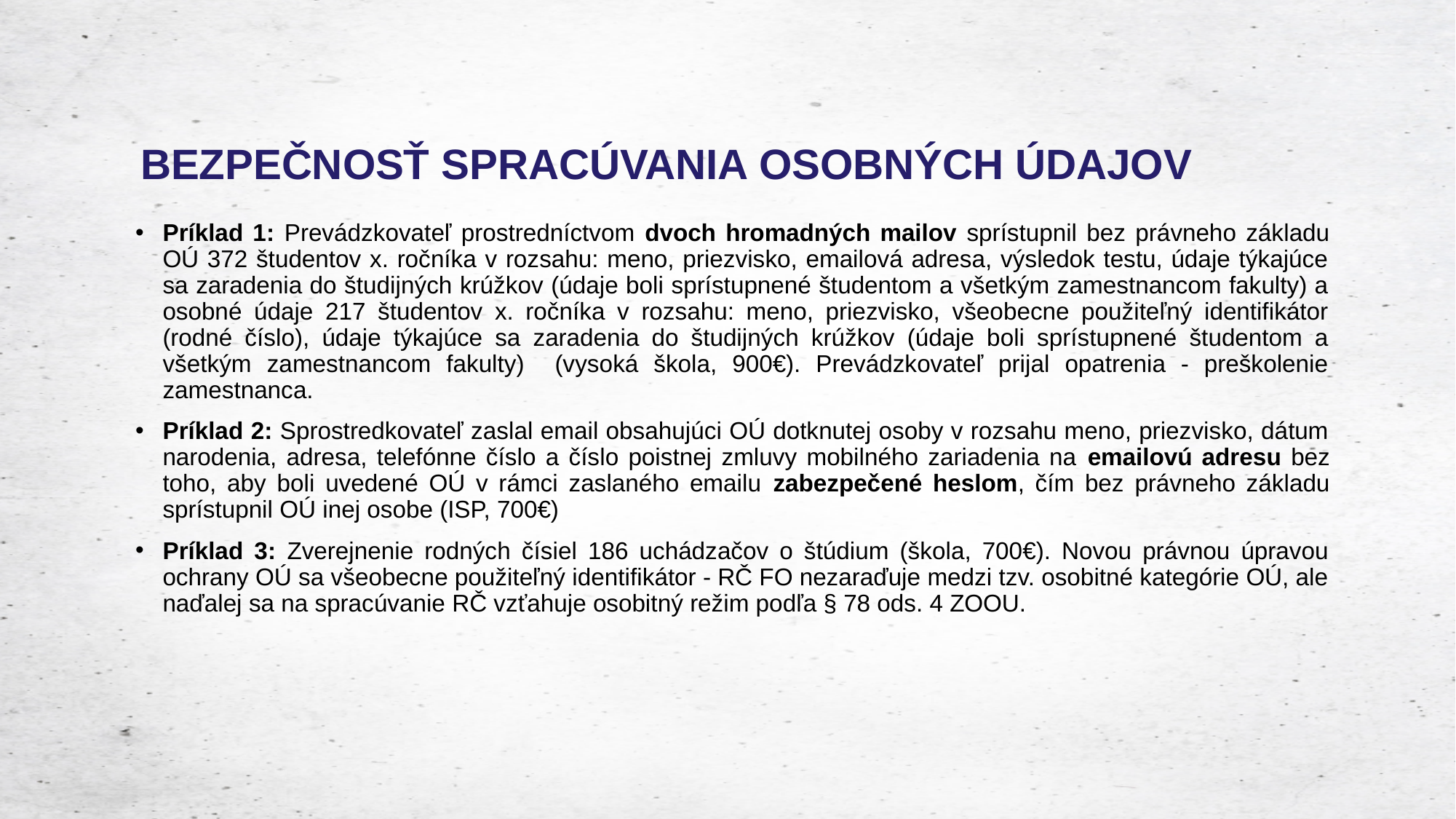

# BEZPEČNOSŤ SPRACÚVANIA OSOBNÝCH ÚDAJOV
Príklad 1: Prevádzkovateľ prostredníctvom dvoch hromadných mailov sprístupnil bez právneho základu OÚ 372 študentov x. ročníka v rozsahu: meno, priezvisko, emailová adresa, výsledok testu, údaje týkajúce sa zaradenia do študijných krúžkov (údaje boli sprístupnené študentom a všetkým zamestnancom fakulty) a osobné údaje 217 študentov x. ročníka v rozsahu: meno, priezvisko, všeobecne použiteľný identifikátor (rodné číslo), údaje týkajúce sa zaradenia do študijných krúžkov (údaje boli sprístupnené študentom a všetkým zamestnancom fakulty)  (vysoká škola, 900€). Prevádzkovateľ prijal opatrenia - preškolenie zamestnanca.
Príklad 2: Sprostredkovateľ zaslal email obsahujúci OÚ dotknutej osoby v rozsahu meno, priezvisko, dátum narodenia, adresa, telefónne číslo a číslo poistnej zmluvy mobilného zariadenia na emailovú adresu bez toho, aby boli uvedené OÚ v rámci zaslaného emailu zabezpečené heslom, čím bez právneho základu sprístupnil OÚ inej osobe (ISP, 700€)
Príklad 3: Zverejnenie rodných čísiel 186 uchádzačov o štúdium (škola, 700€). Novou právnou úpravou ochrany OÚ sa všeobecne použiteľný identifikátor - RČ FO nezaraďuje medzi tzv. osobitné kategórie OÚ, ale naďalej sa na spracúvanie RČ vzťahuje osobitný režim podľa § 78 ods. 4 ZOOU.